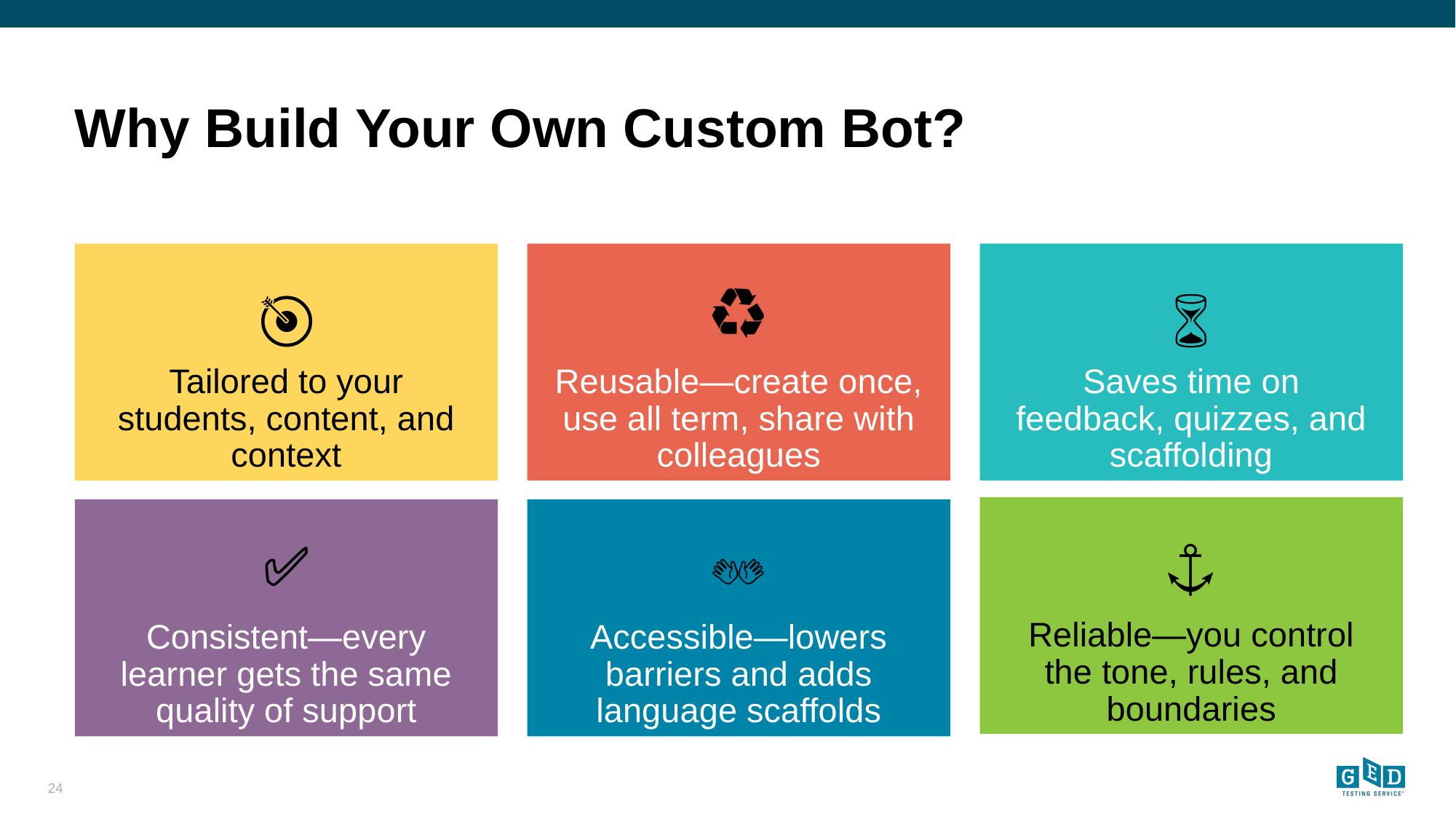

# Why Build Your Own Custom Bot?
Tailored to your students, content, and context
Reusable—create once, use all term, share with colleagues
Saves time on feedback, quizzes, and scaffolding
♻️
🎯
⌛
Reliable—you control the tone, rules, and boundaries
Consistent—every learner gets the same quality of support
Accessible—lowers barriers and adds language scaffolds
✅
👐
⚓
24